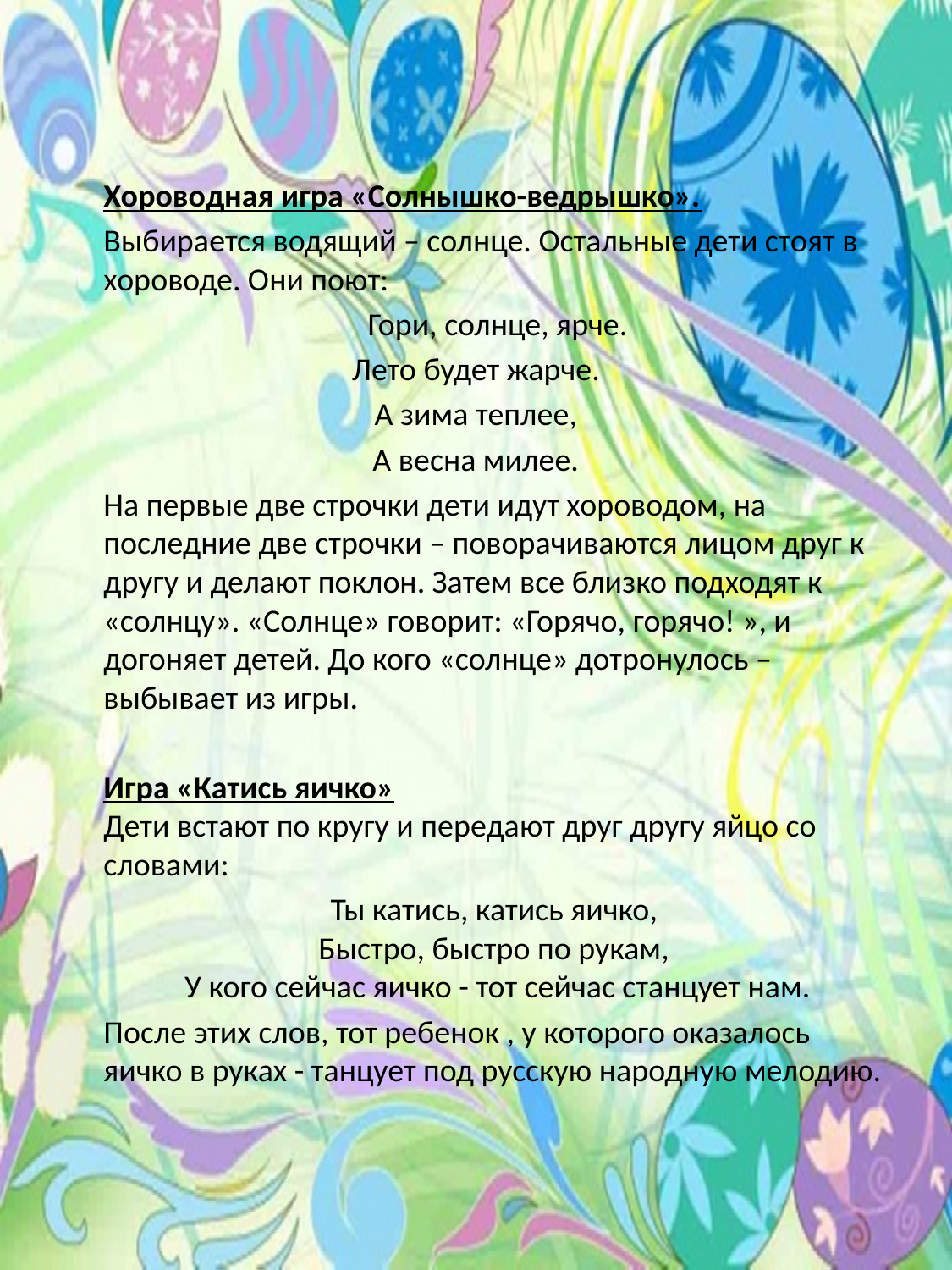

Хороводная игра «Солнышко-ведрышко».
	Выбирается водящий – солнце. Остальные дети стоят в хороводе. Они поют:
	Гори, солнце, ярче.
Лето будет жарче.
А зима теплее,
А весна милее.
	На первые две строчки дети идут хороводом, на последние две строчки – поворачиваются лицом друг к другу и делают поклон. Затем все близко подходят к «солнцу». «Солнце» говорит: «Горячо, горячо! », и догоняет детей. До кого «солнце» дотронулось – выбывает из игры.

		Игра «Катись яичко»
Дети встают по кругу и передают друг другу яйцо со словами:
	Ты катись, катись яичко,
Быстро, быстро по рукам,
У кого сейчас яичко - тот сейчас станцует нам.
	После этих слов, тот ребенок , у которого оказалось яичко в руках - танцует под русскую народную мелодию.